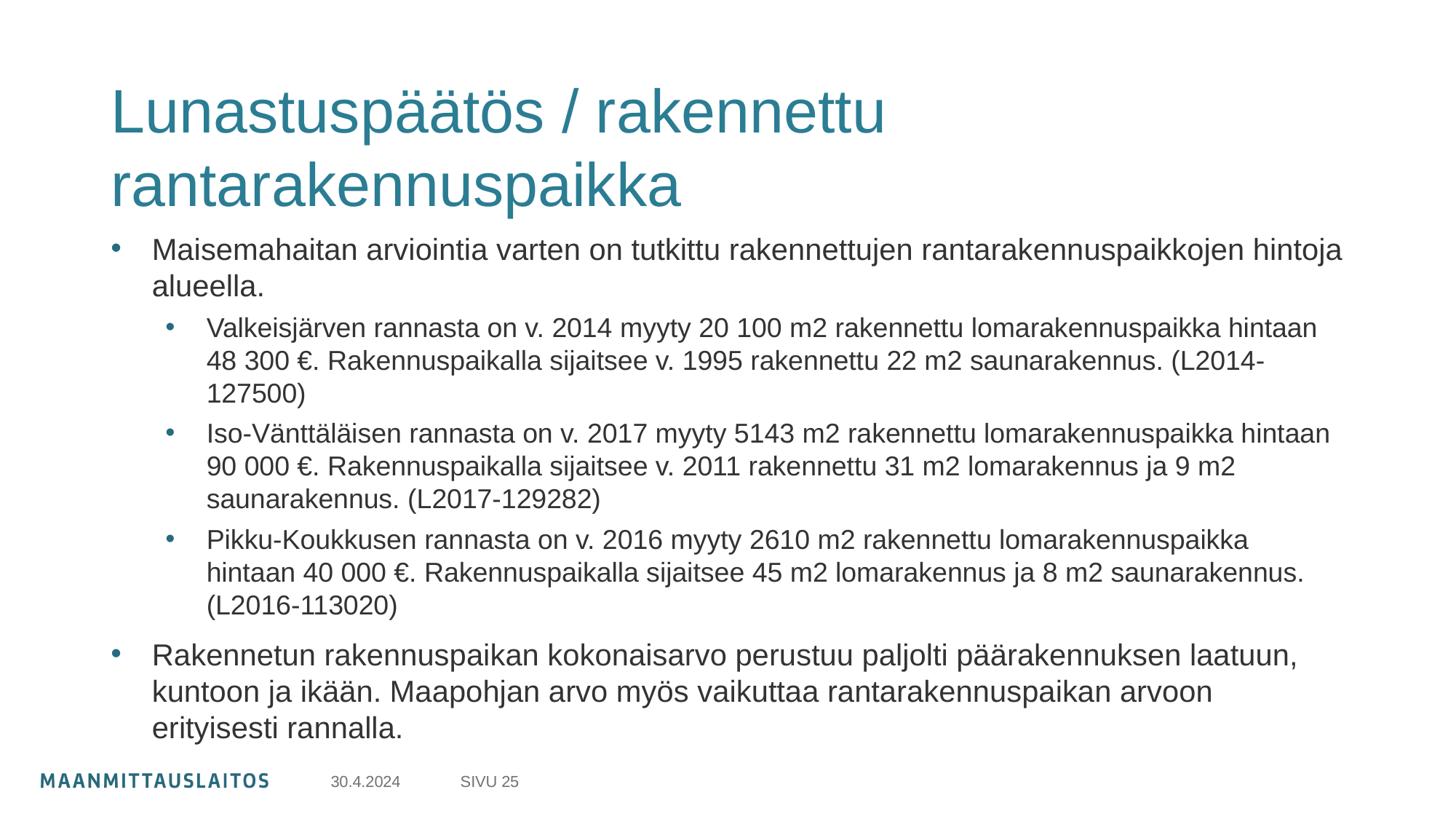

# Lunastuspäätös / rakennettu rantarakennuspaikka
Maisemahaitan arviointia varten on tutkittu rakennettujen rantarakennuspaikkojen hintoja alueella.
Valkeisjärven rannasta on v. 2014 myyty 20 100 m2 rakennettu lomarakennuspaikka hintaan 48 300 €. Rakennuspaikalla sijaitsee v. 1995 rakennettu 22 m2 saunarakennus. (L2014-127500)
Iso-Vänttäläisen rannasta on v. 2017 myyty 5143 m2 rakennettu lomarakennuspaikka hintaan 90 000 €. Rakennuspaikalla sijaitsee v. 2011 rakennettu 31 m2 lomarakennus ja 9 m2 saunarakennus. (L2017-129282)
Pikku-Koukkusen rannasta on v. 2016 myyty 2610 m2 rakennettu lomarakennuspaikka hintaan 40 000 €. Rakennuspaikalla sijaitsee 45 m2 lomarakennus ja 8 m2 saunarakennus. (L2016-113020)
Rakennetun rakennuspaikan kokonaisarvo perustuu paljolti päärakennuksen laatuun, kuntoon ja ikään. Maapohjan arvo myös vaikuttaa rantarakennuspaikan arvoon erityisesti rannalla.
SIVU 25
30.4.2024